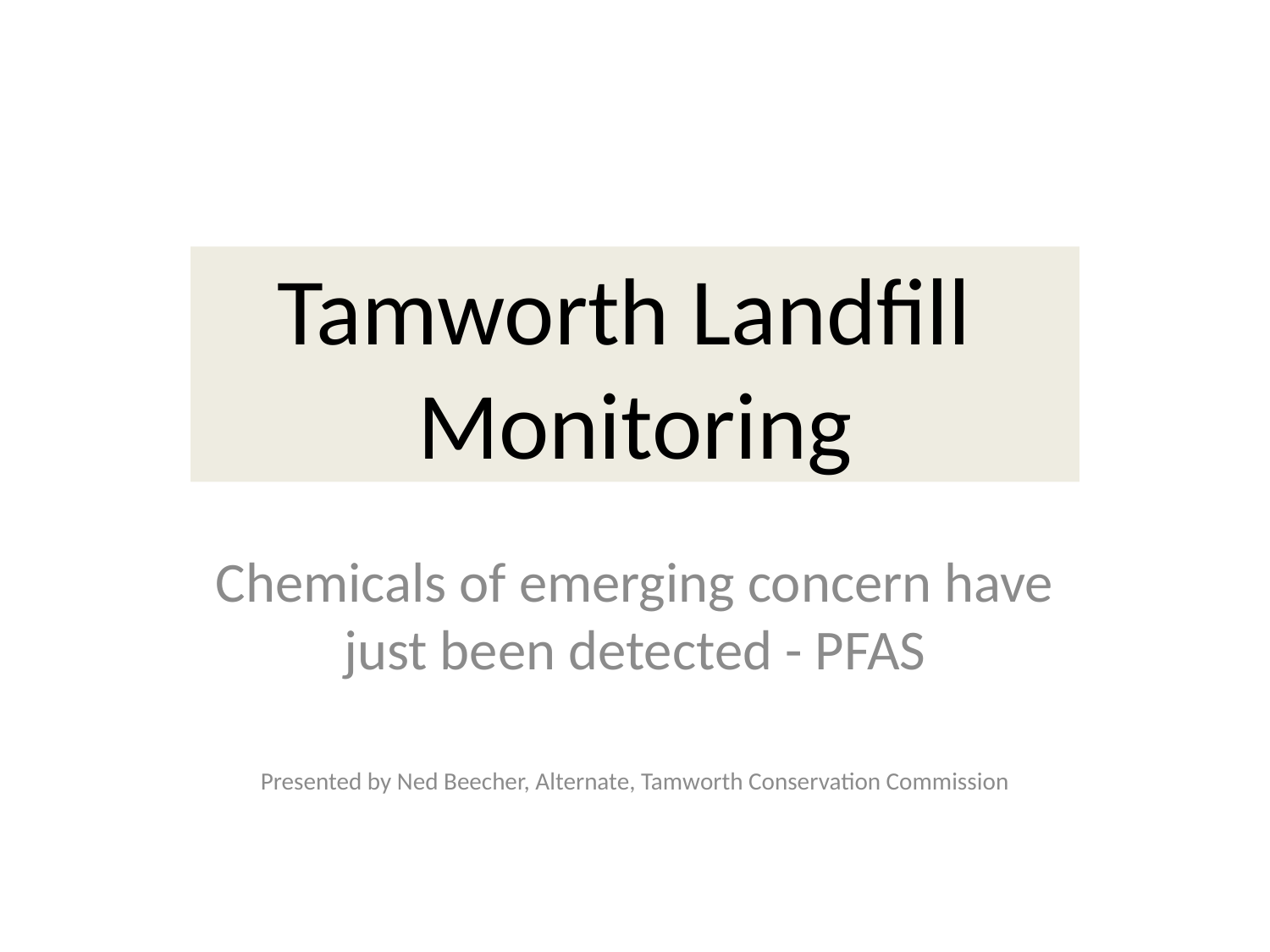

# Tamworth Landfill Monitoring
Chemicals of emerging concern have just been detected - PFAS

Presented by Ned Beecher, Alternate, Tamworth Conservation Commission